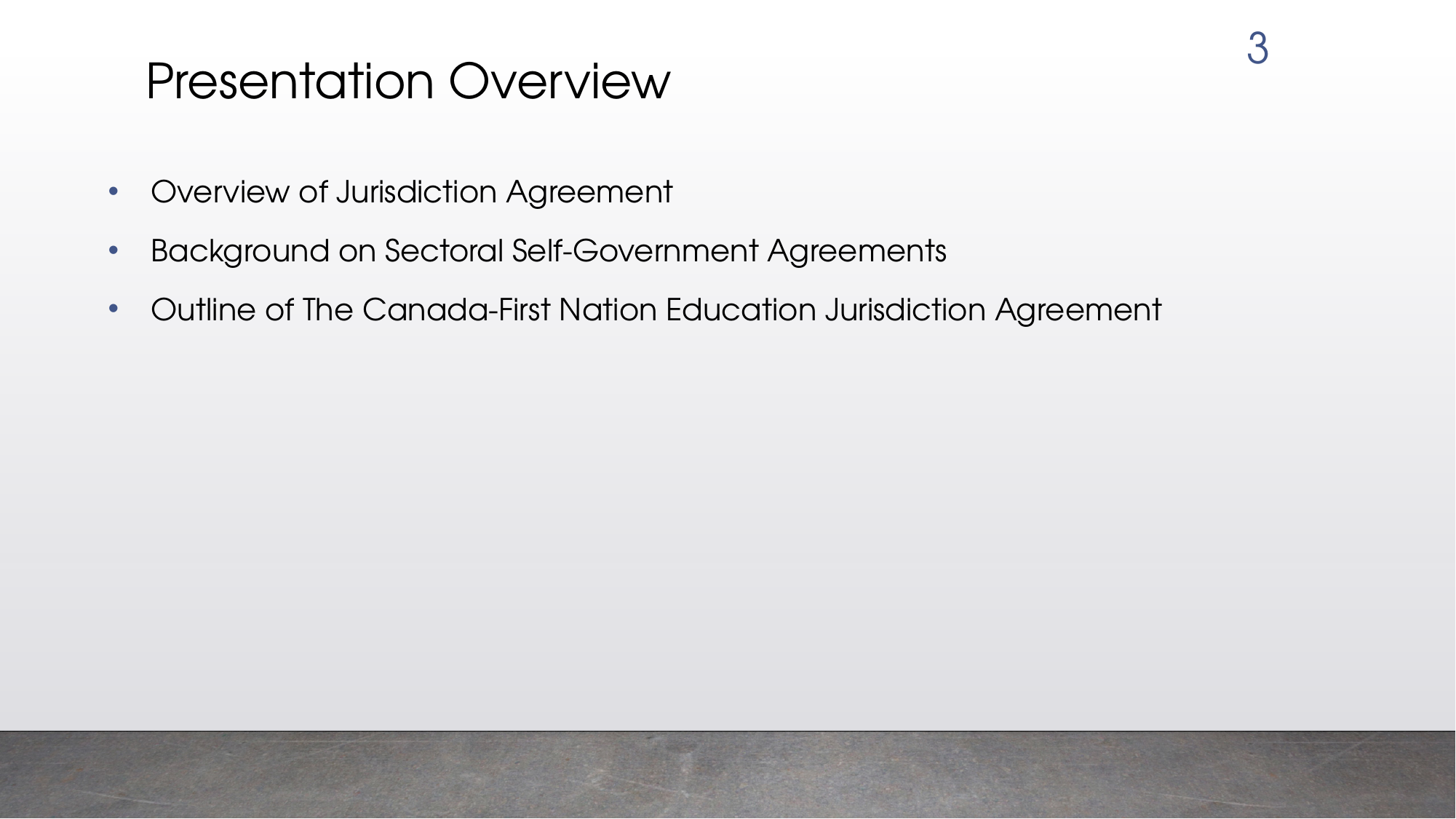

3
# Presentation Overview
Overview of Jurisdiction Agreement
Background on Sectoral Self-Government Agreements
Outline of The Canada-First Nation Education Jurisdiction Agreement